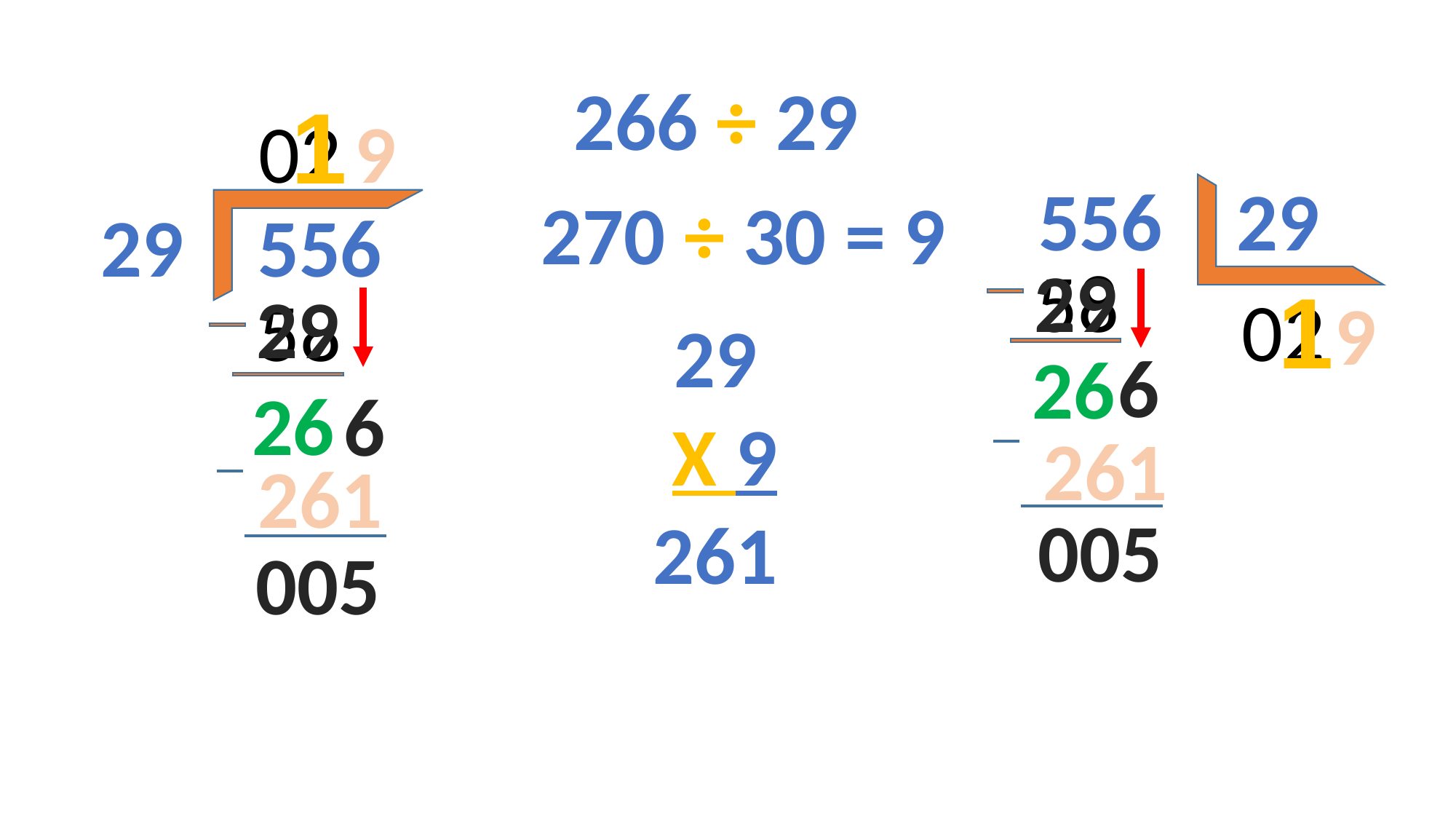

266 ÷ 29
1
9
   0
   2
556    29

   270 ÷ 30 = 9
   29    556

   58
29
1
29
   58
   0
   2
9

29
 X 9
261

6
26

26
6
261

261

005

005